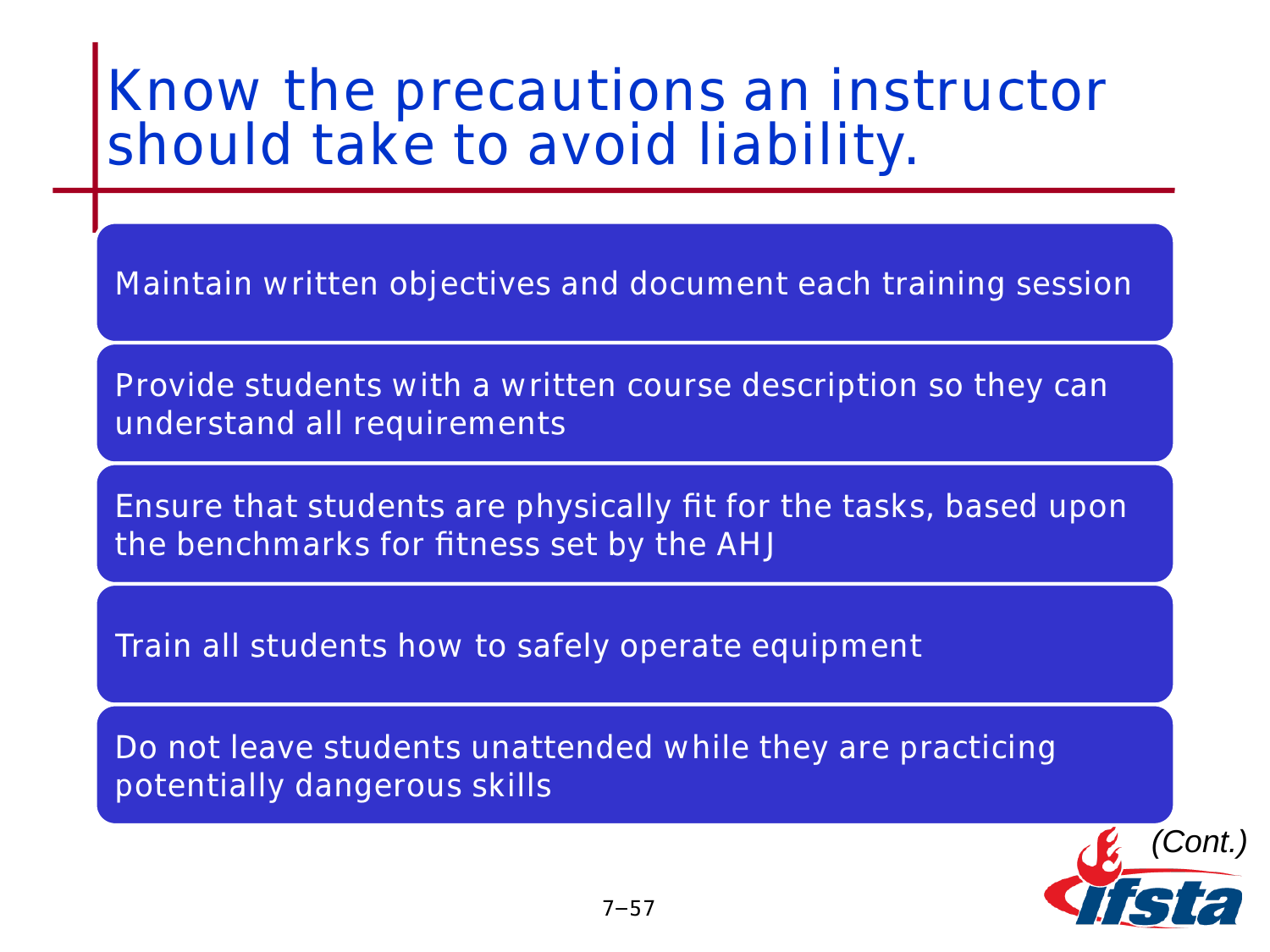

# Know the precautions an instructor should take to avoid liability.
Maintain written objectives and document each training session
Provide students with a written course description so they can understand all requirements
Ensure that students are physically fit for the tasks, based upon the benchmarks for fitness set by the AHJ
Train all students how to safely operate equipment
Do not leave students unattended while they are practicing potentially dangerous skills
(Cont.)
7–57